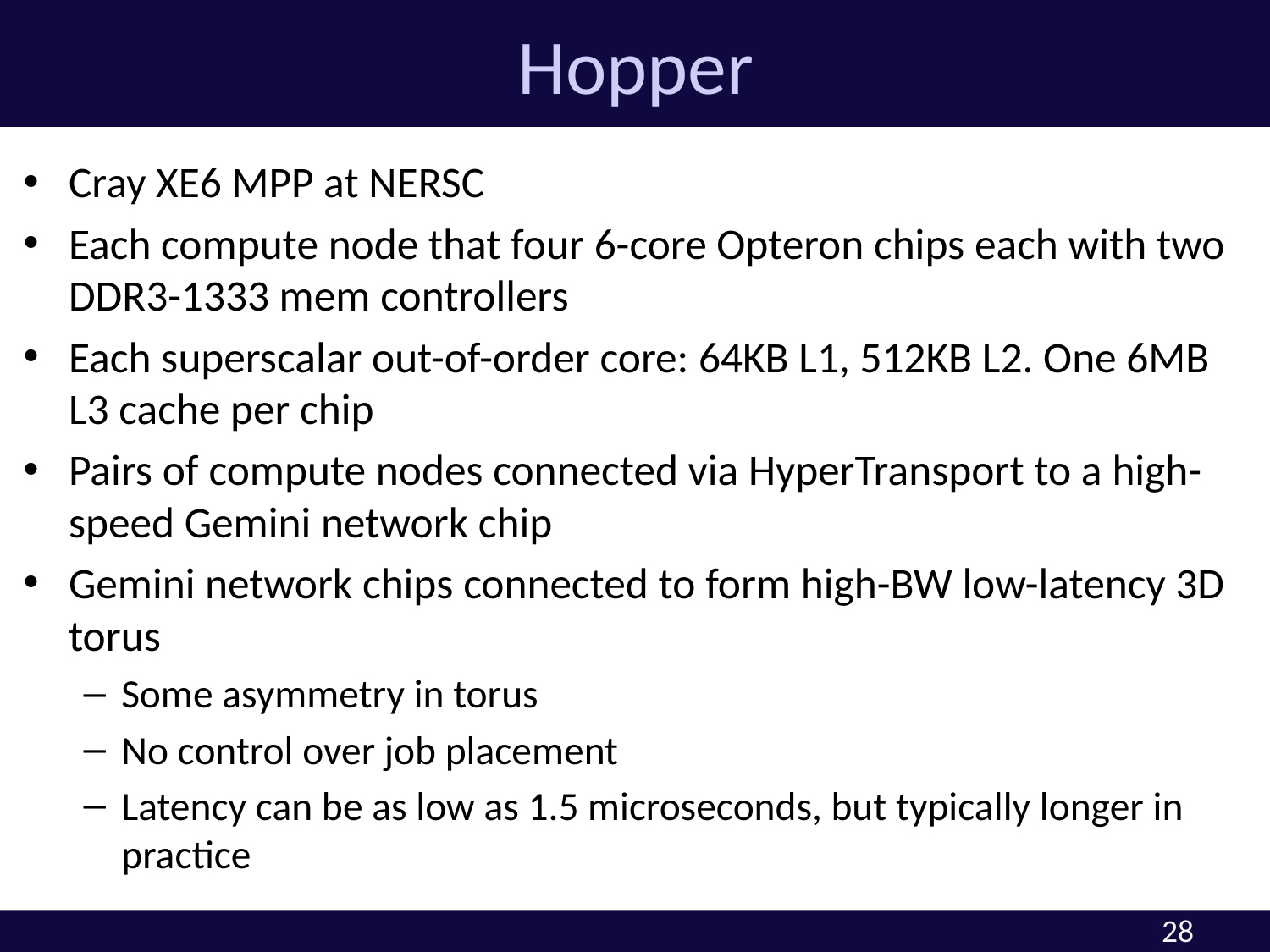

# Hopper
Cray XE6 MPP at NERSC
Each compute node that four 6-core Opteron chips each with two DDR3-1333 mem controllers
Each superscalar out-of-order core: 64KB L1, 512KB L2. One 6MB L3 cache per chip
Pairs of compute nodes connected via HyperTransport to a high-speed Gemini network chip
Gemini network chips connected to form high-BW low-latency 3D torus
Some asymmetry in torus
No control over job placement
Latency can be as low as 1.5 microseconds, but typically longer in practice
28